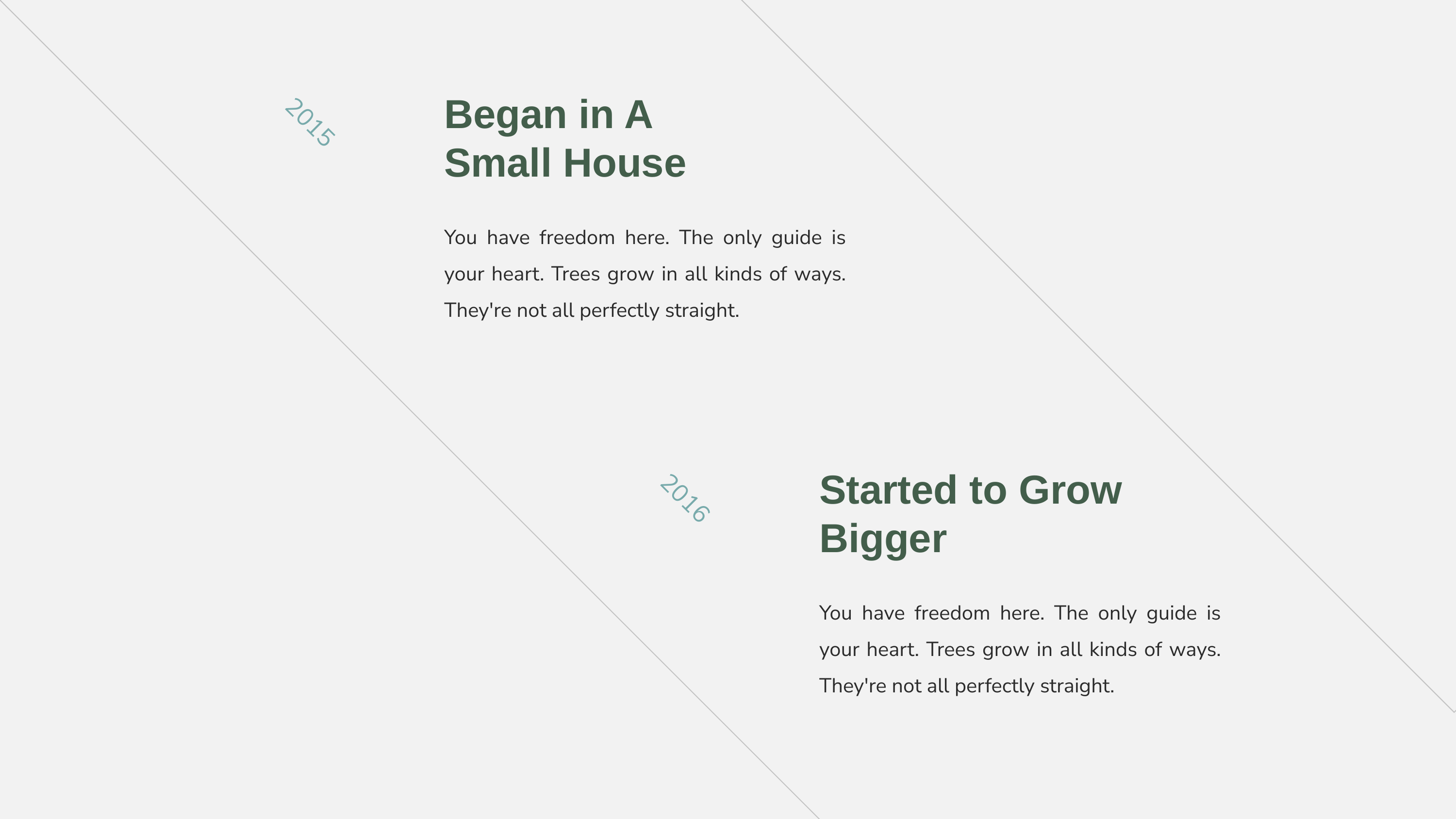

Began in A Small House
You have freedom here. The only guide is your heart. Trees grow in all kinds of ways. They're not all perfectly straight.
2015

Started to Grow Bigger
You have freedom here. The only guide is your heart. Trees grow in all kinds of ways. They're not all perfectly straight.
2016